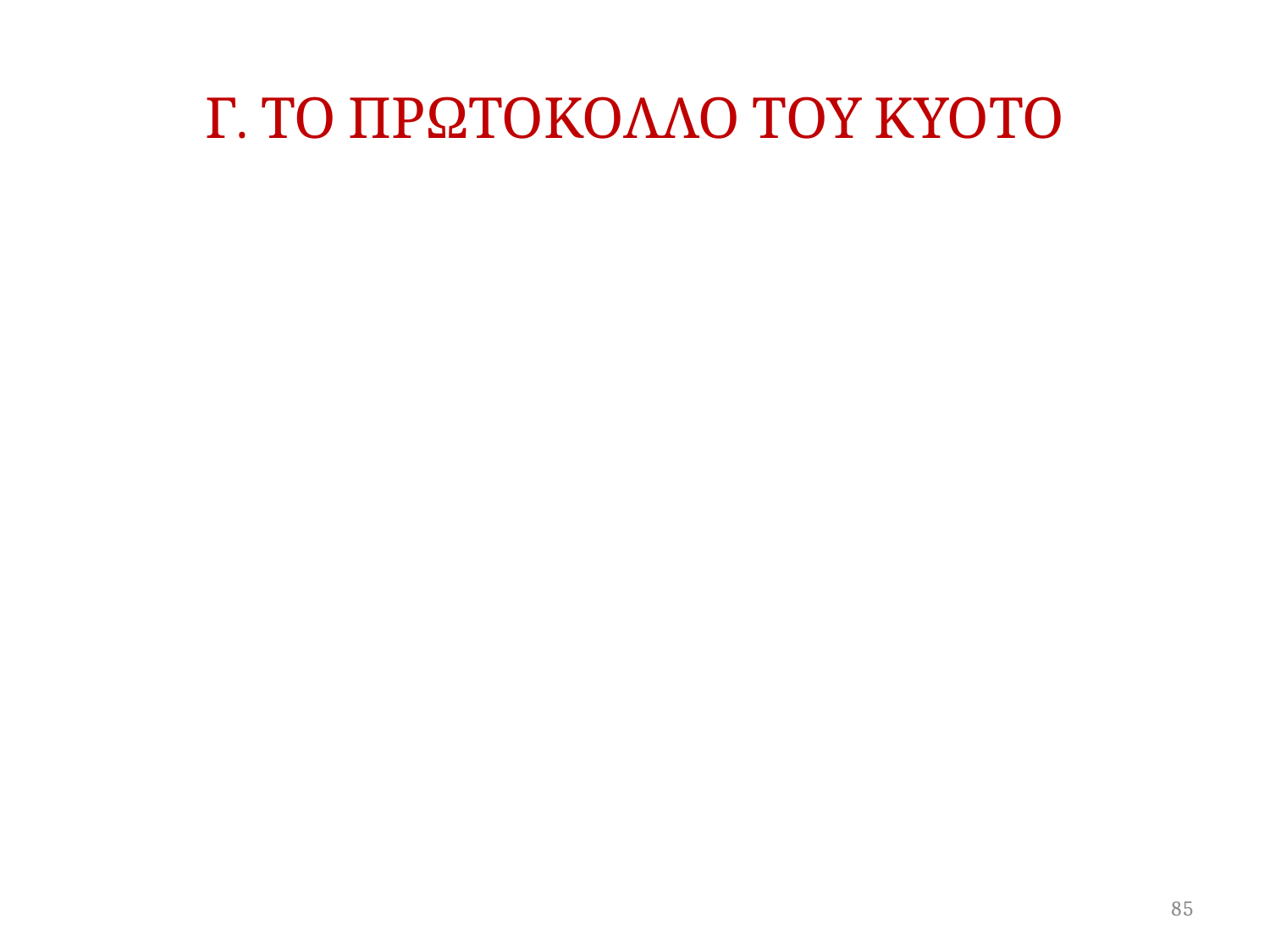

# Γ. ΤΟ ΠΡΩΤΟΚΟΛΛΟ ΤΟΥ ΚΥΟΤΟ

85